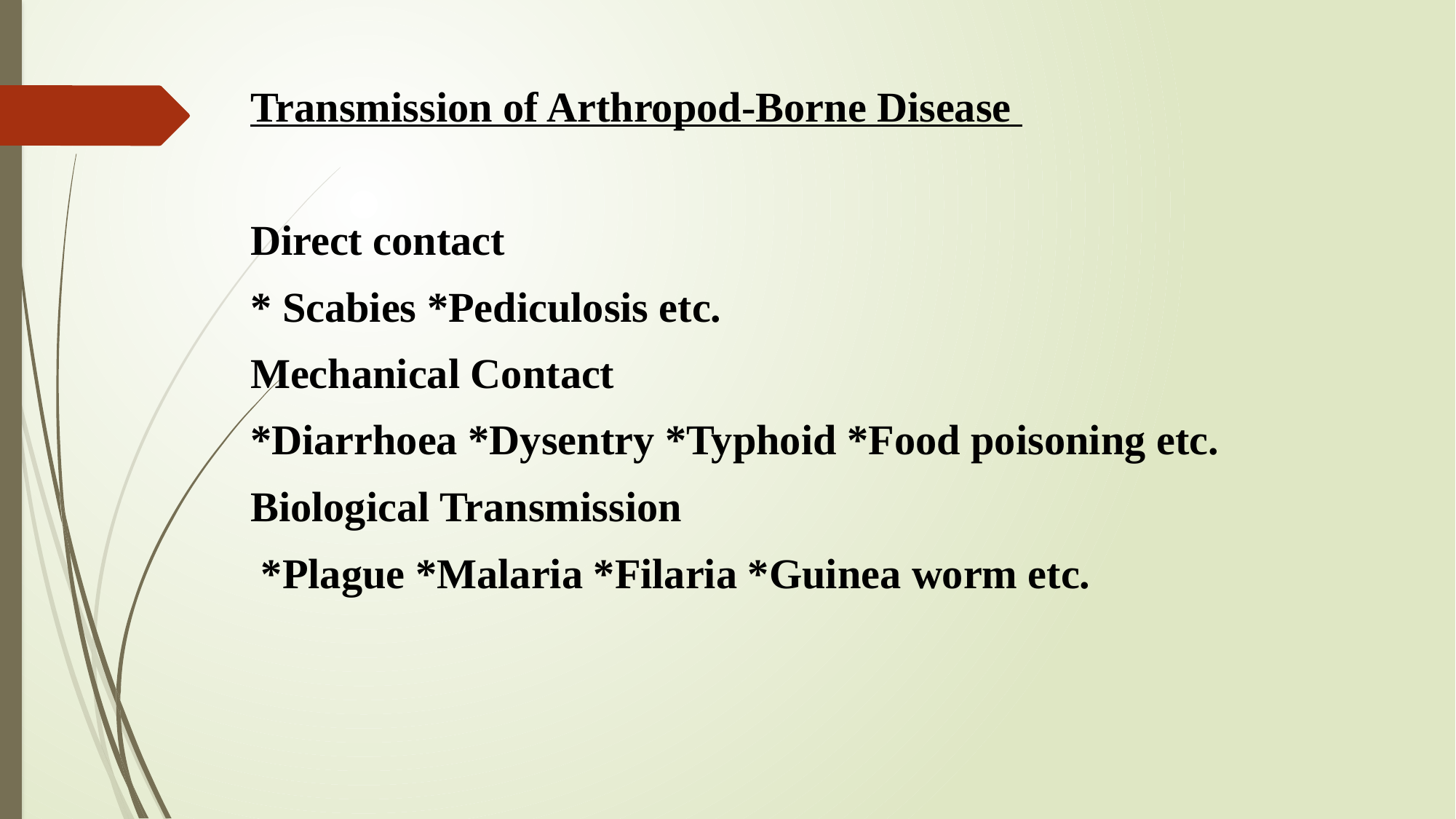

Transmission of Arthropod-Borne Disease

Direct contact
* Scabies *Pediculosis etc.
Mechanical Contact
*Diarrhoea *Dysentry *Typhoid *Food poisoning etc.
Biological Transmission
 *Plague *Malaria *Filaria *Guinea worm etc.